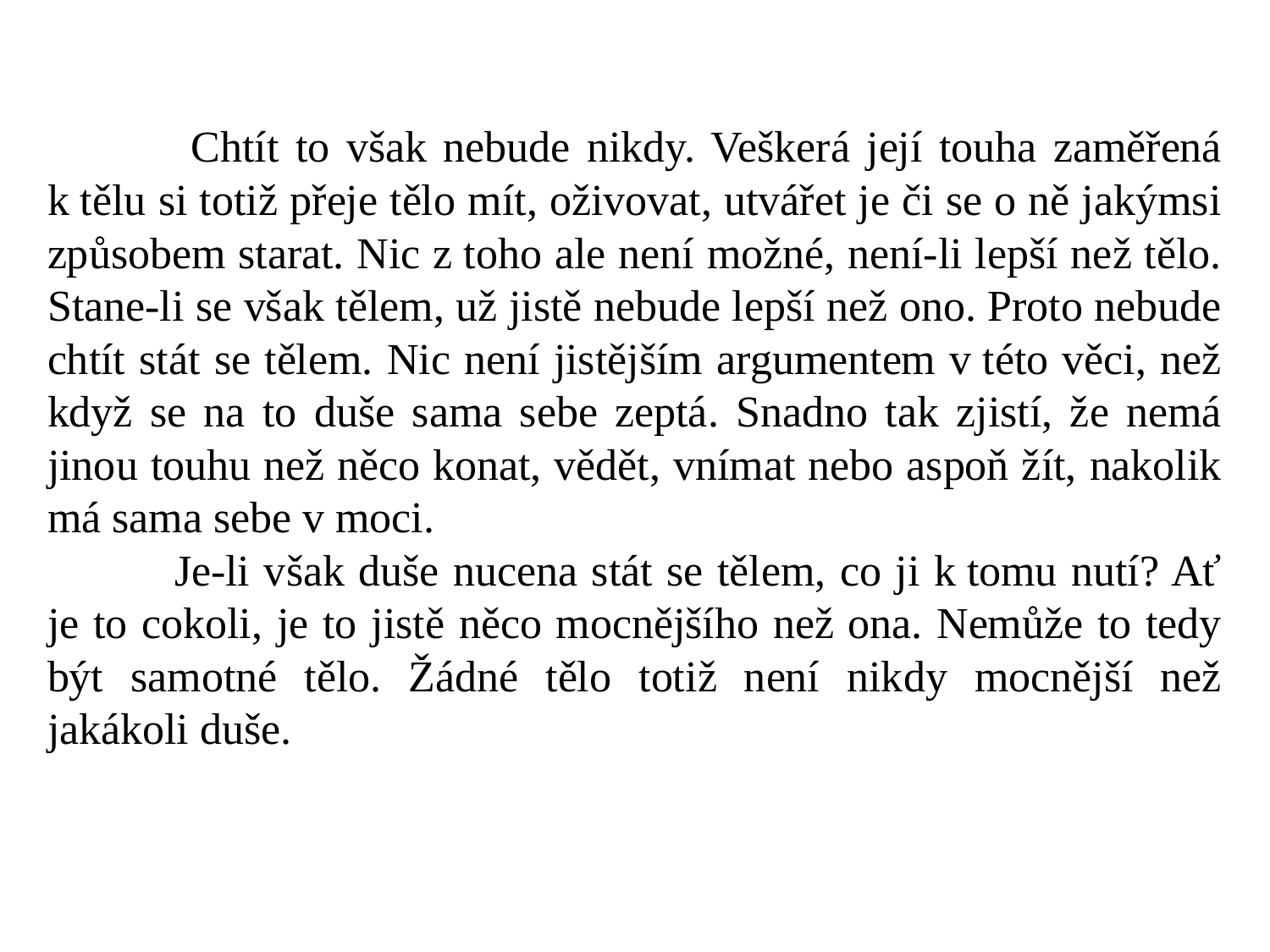

Chtít to však nebude nikdy. Veškerá její touha zaměřená k tělu si totiž přeje tělo mít, oživovat, utvářet je či se o ně jakýmsi způsobem starat. Nic z toho ale není možné, není-li lepší než tělo. Stane-li se však tělem, už jistě nebude lepší než ono. Proto nebude chtít stát se tělem. Nic není jistějším argumentem v této věci, než když se na to duše sama sebe zeptá. Snadno tak zjistí, že nemá jinou touhu než něco konat, vědět, vnímat nebo aspoň žít, nakolik má sama sebe v moci.
	Je-li však duše nucena stát se tělem, co ji k tomu nutí? Ať je to cokoli, je to jistě něco mocnějšího než ona. Nemůže to tedy být samotné tělo. Žádné tělo totiž není nikdy mocnější než jakákoli duše.